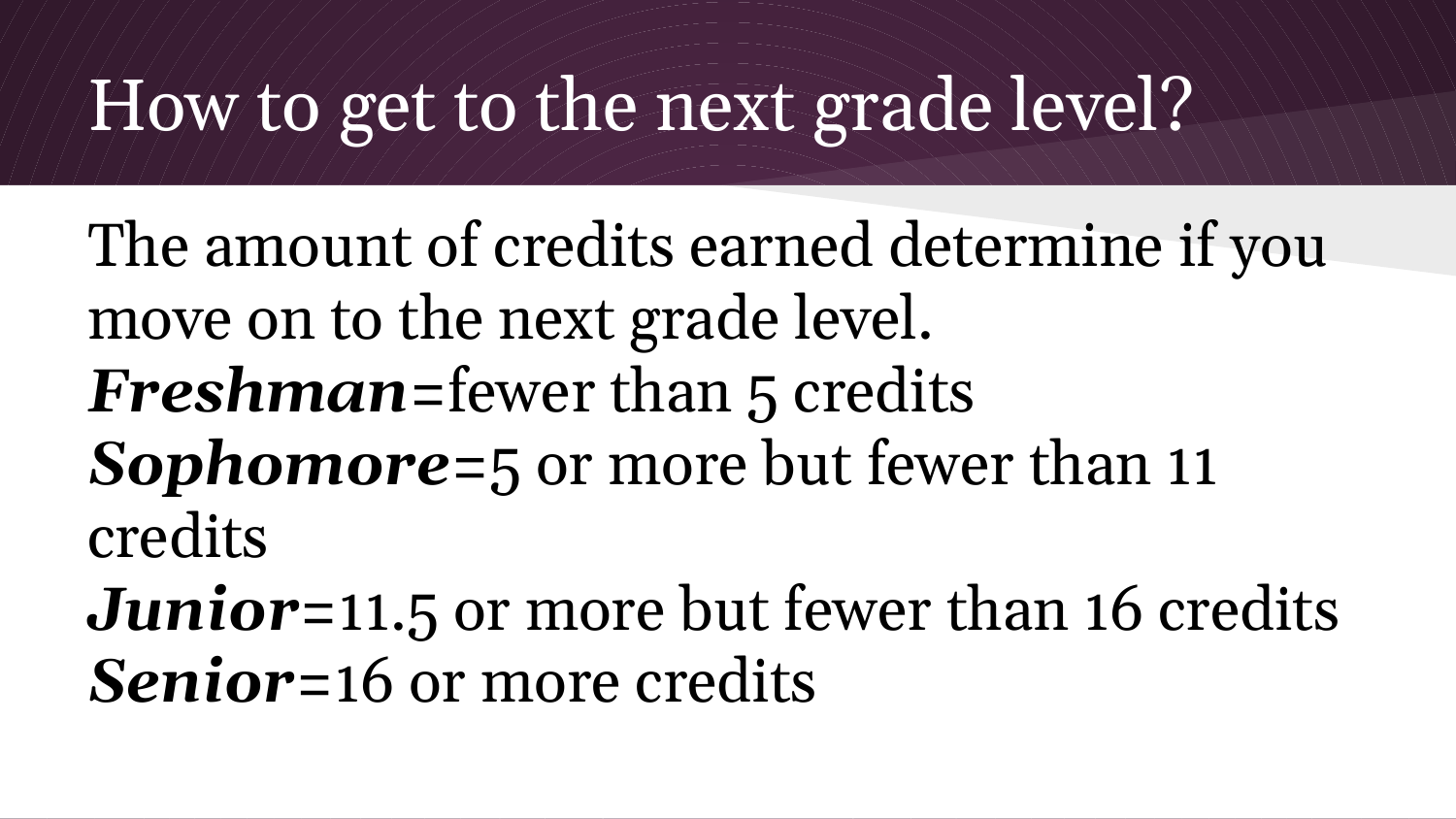

# How to get to the next grade level?
The amount of credits earned determine if you move on to the next grade level.
Freshman=fewer than 5 credits
Sophomore=5 or more but fewer than 11 credits
Junior=11.5 or more but fewer than 16 credits
Senior=16 or more credits